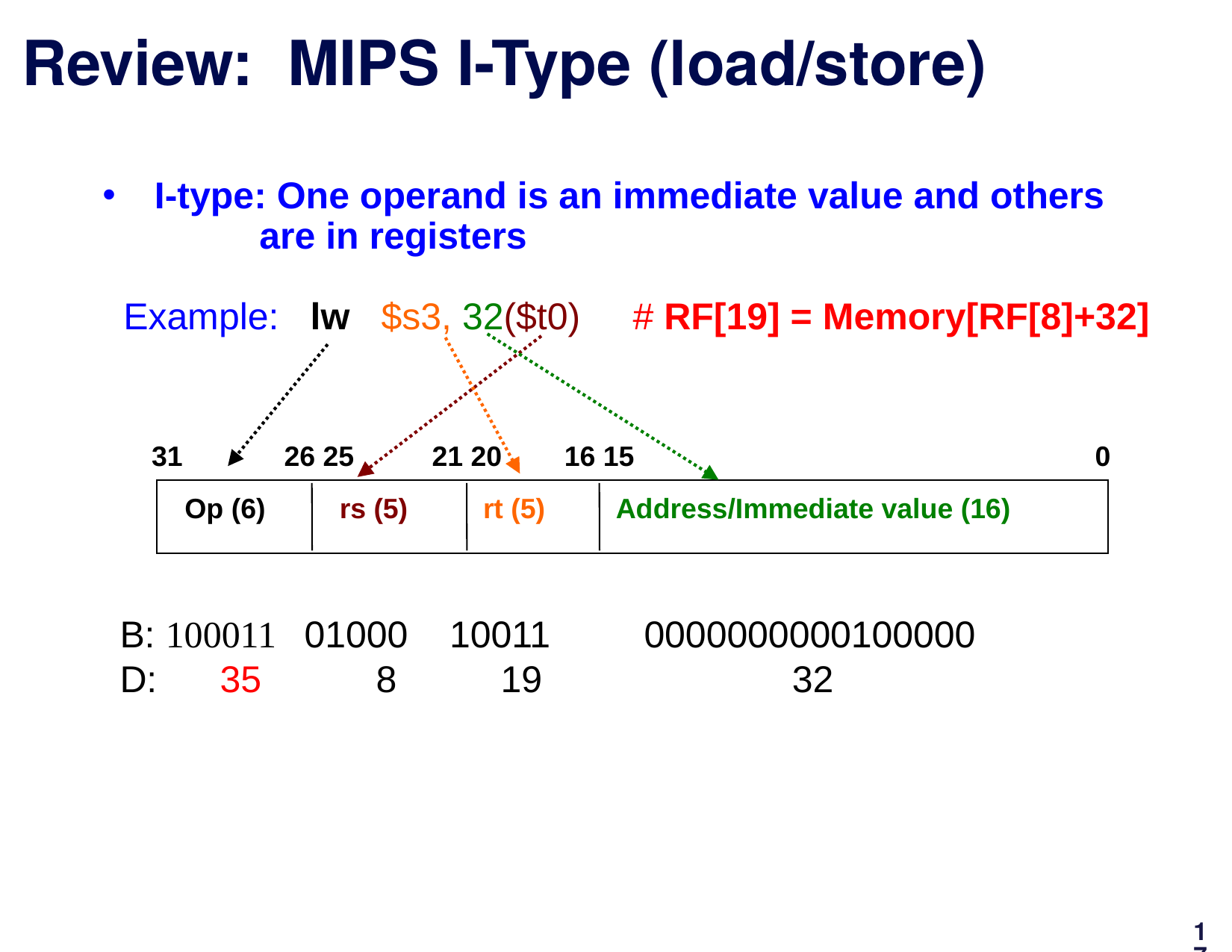

# Review:  MIPS I-Type (load/store)

  I-type: One operand is an immediate value and others
               are in registers

  Example:   lw   $s3, 32($t0)     # RF[19] = Memory[RF[8]+32]

31             26 25          21 20        16 15                                                           0

Op (6)
rs (5)
rt (5)
Address/Immediate value (16)
B: 100011   01000    10011         0000000000100000
D:      35           8          19                        32
17